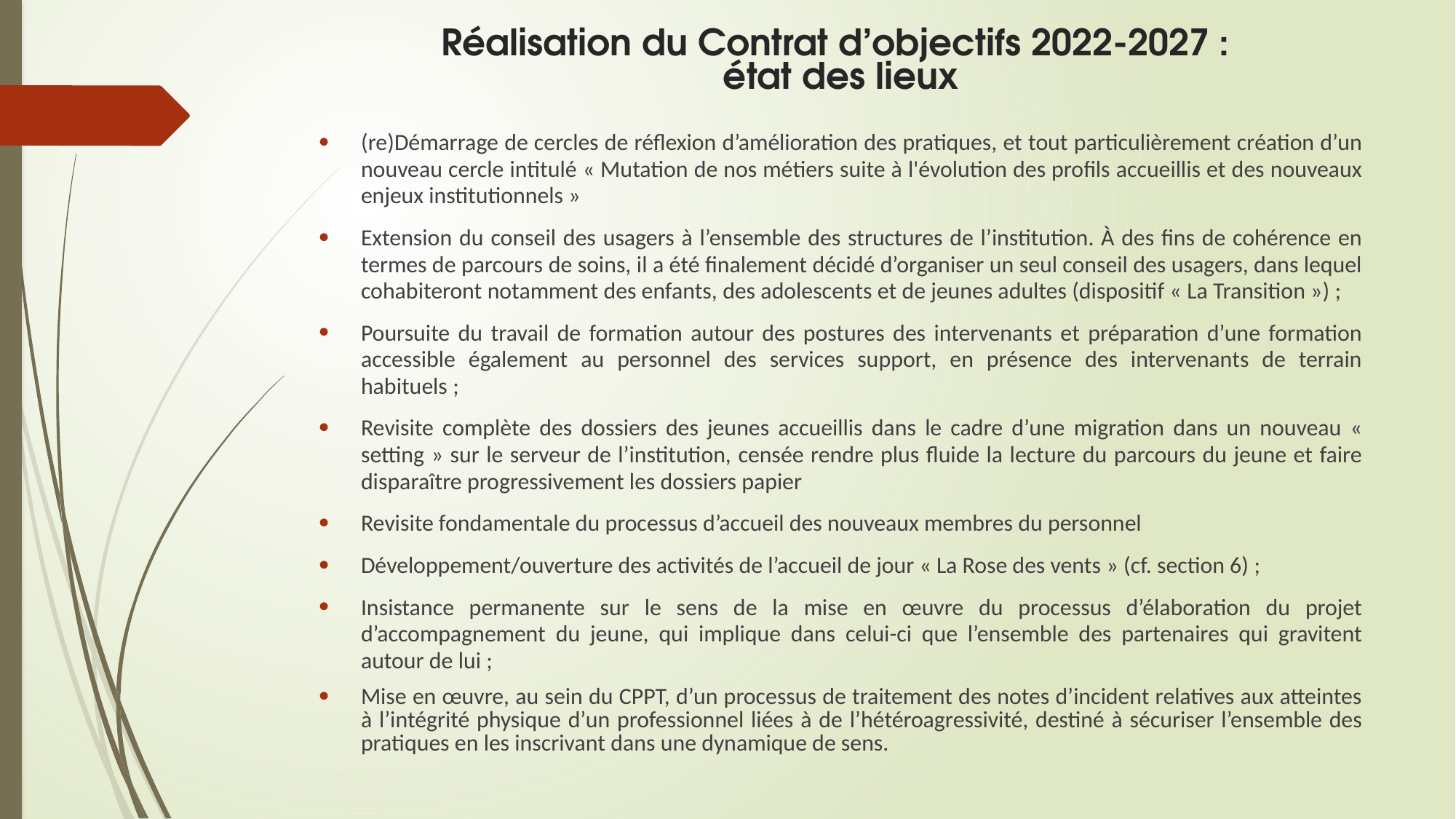

# Réalisation du Contrat d’objectifs 2022-2027 : état des lieux
(re)Démarrage de cercles de réflexion d’amélioration des pratiques, et tout particulièrement création d’un nouveau cercle intitulé « Mutation de nos métiers suite à l'évolution des profils accueillis et des nouveaux enjeux institutionnels »
Extension du conseil des usagers à l’ensemble des structures de l’institution. À des fins de cohérence en termes de parcours de soins, il a été finalement décidé d’organiser un seul conseil des usagers, dans lequel cohabiteront notamment des enfants, des adolescents et de jeunes adultes (dispositif « La Transition ») ;
Poursuite du travail de formation autour des postures des intervenants et préparation d’une formation accessible également au personnel des services support, en présence des intervenants de terrain habituels ;
Revisite complète des dossiers des jeunes accueillis dans le cadre d’une migration dans un nouveau « setting » sur le serveur de l’institution, censée rendre plus fluide la lecture du parcours du jeune et faire disparaître progressivement les dossiers papier
Revisite fondamentale du processus d’accueil des nouveaux membres du personnel
Développement/ouverture des activités de l’accueil de jour « La Rose des vents » (cf. section 6) ;
Insistance permanente sur le sens de la mise en œuvre du processus d’élaboration du projet d’accompagnement du jeune, qui implique dans celui-ci que l’ensemble des partenaires qui gravitent autour de lui ;
Mise en œuvre, au sein du CPPT, d’un processus de traitement des notes d’incident relatives aux atteintes à l’intégrité physique d’un professionnel liées à de l’hétéroagressivité, destiné à sécuriser l’ensemble des pratiques en les inscrivant dans une dynamique de sens.